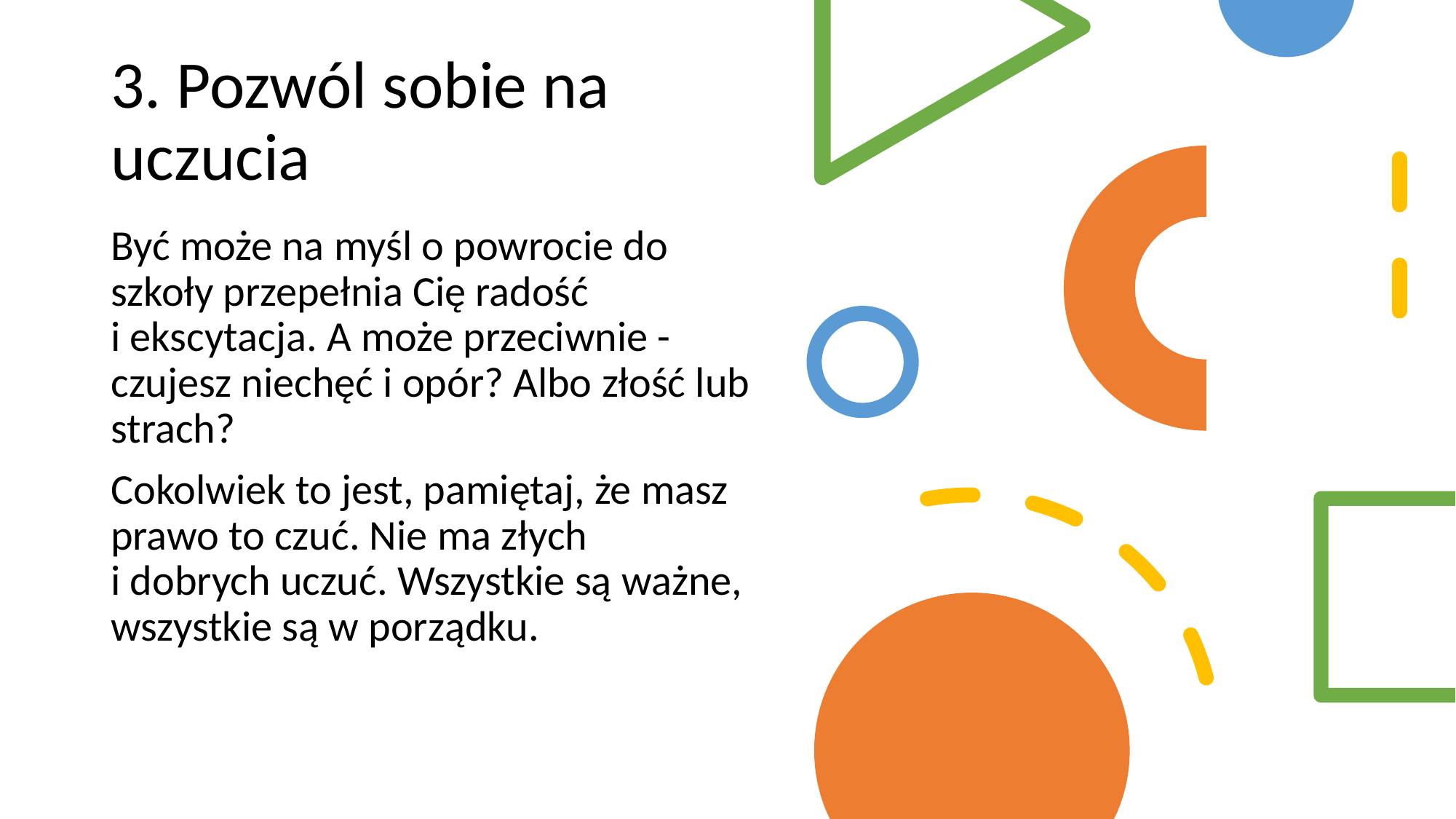

# 3. Pozwól sobie na uczucia

Być może na myśl o powrocie do szkoły przepełnia Cię radość 
i ekscytacja. A może przeciwnie - czujesz niechęć i opór? Albo złość lub strach?
Cokolwiek to jest, pamiętaj, że masz prawo to czuć. Nie ma złych
i dobrych uczuć. Wszystkie są ważne, wszystkie są w porządku.